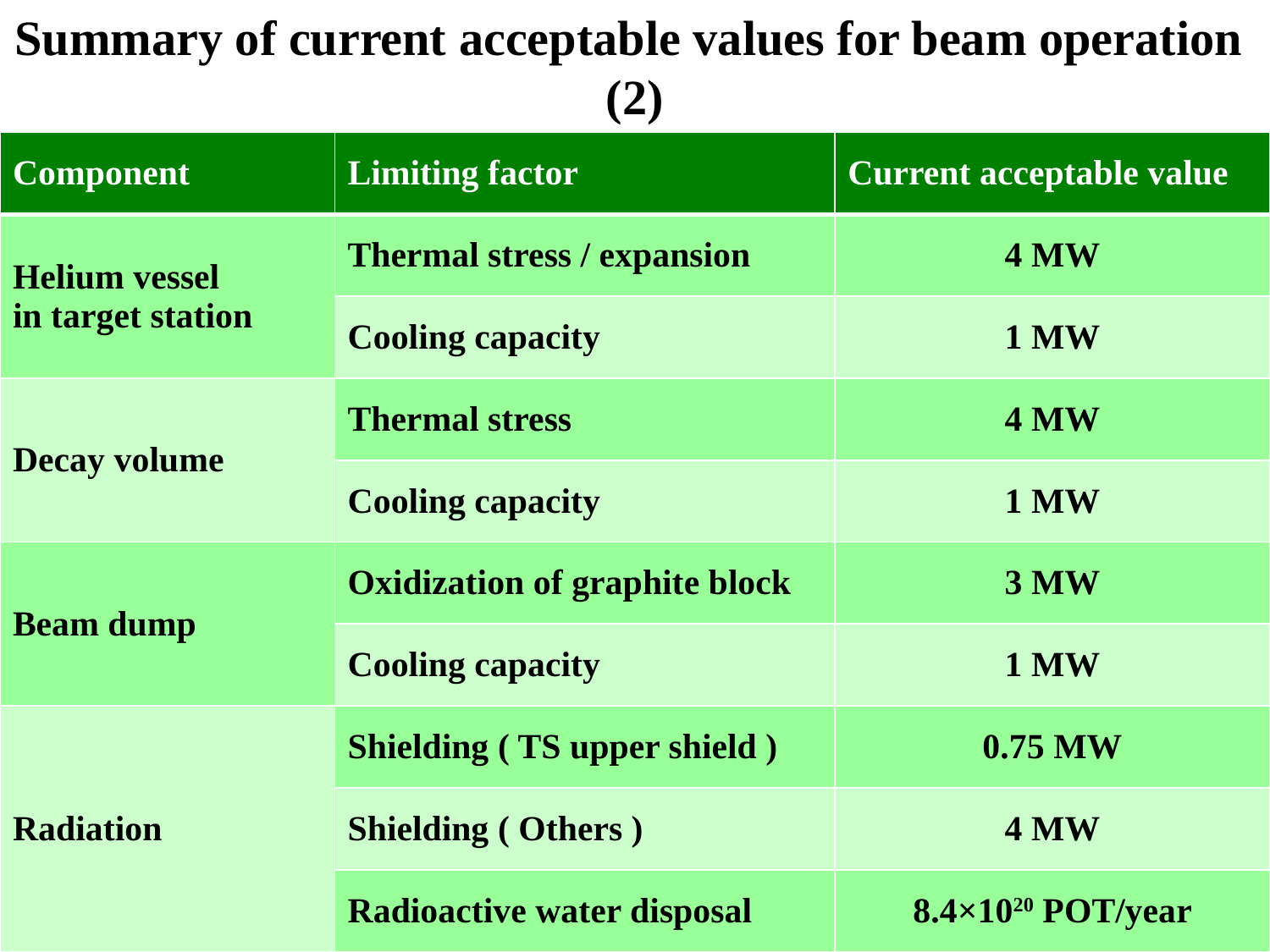

Summary of current acceptable values for beam operation
(2)
| Component | Limiting factor | Current acceptable value |
| --- | --- | --- |
| Helium vessel in target station | Thermal stress / expansion | 4 MW |
|  | Cooling capacity | 1 MW |
| Decay volume | Thermal stress | 4 MW |
|  | Cooling capacity | 1 MW |
| Beam dump | Oxidization of graphite block | 3 MW |
|  | Cooling capacity | 1 MW |
| Radiation | Shielding ( TS upper shield ) | 0.75 MW |
|  | Shielding ( Others ) | 4 MW |
|  | Radioactive water disposal | 8.4×1020 POT/year |